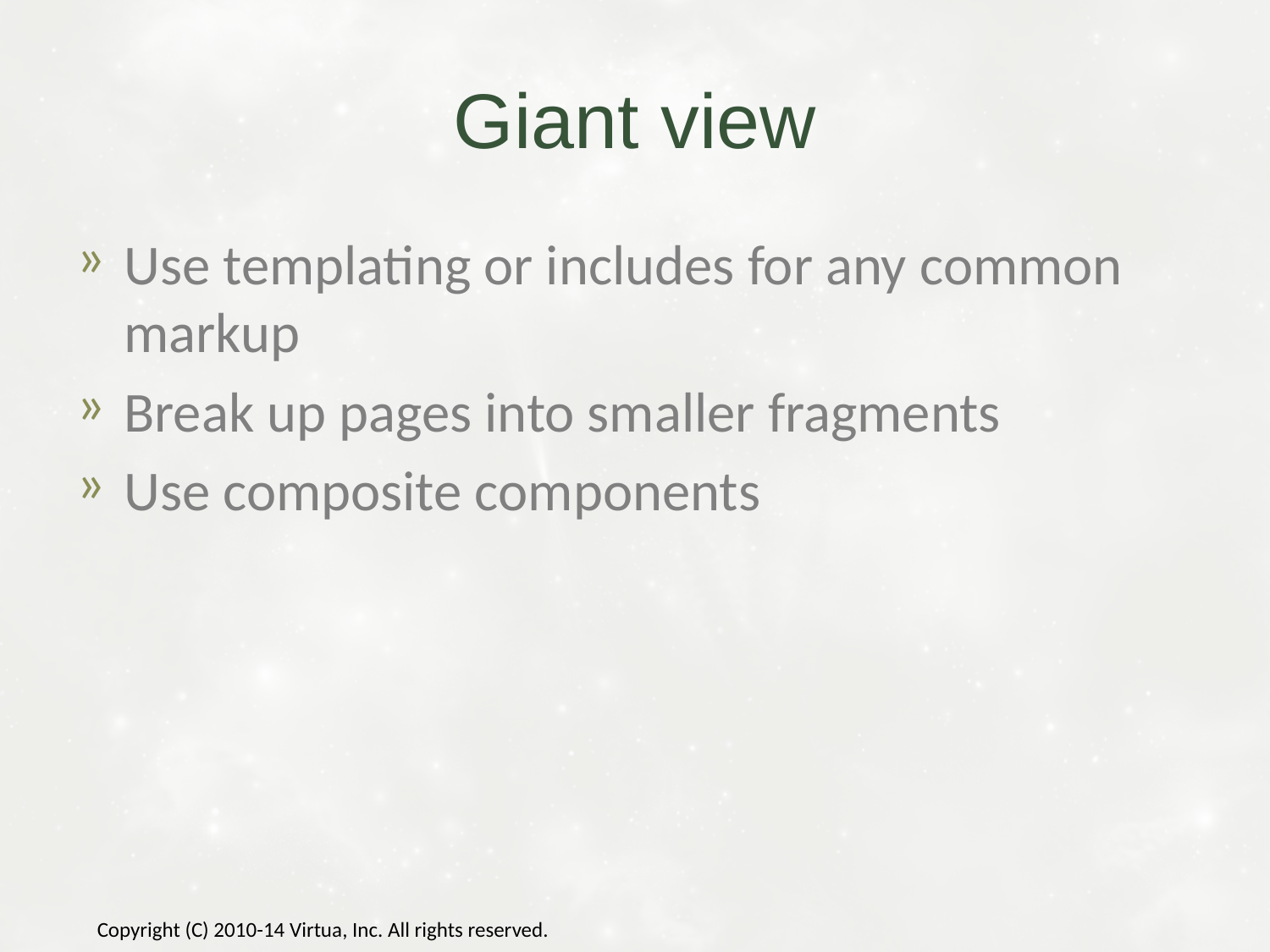

# Giant view
Use templating or includes for any common markup
Break up pages into smaller fragments
Use composite components

Copyright (C) 2010-14 Virtua, Inc. All rights reserved.